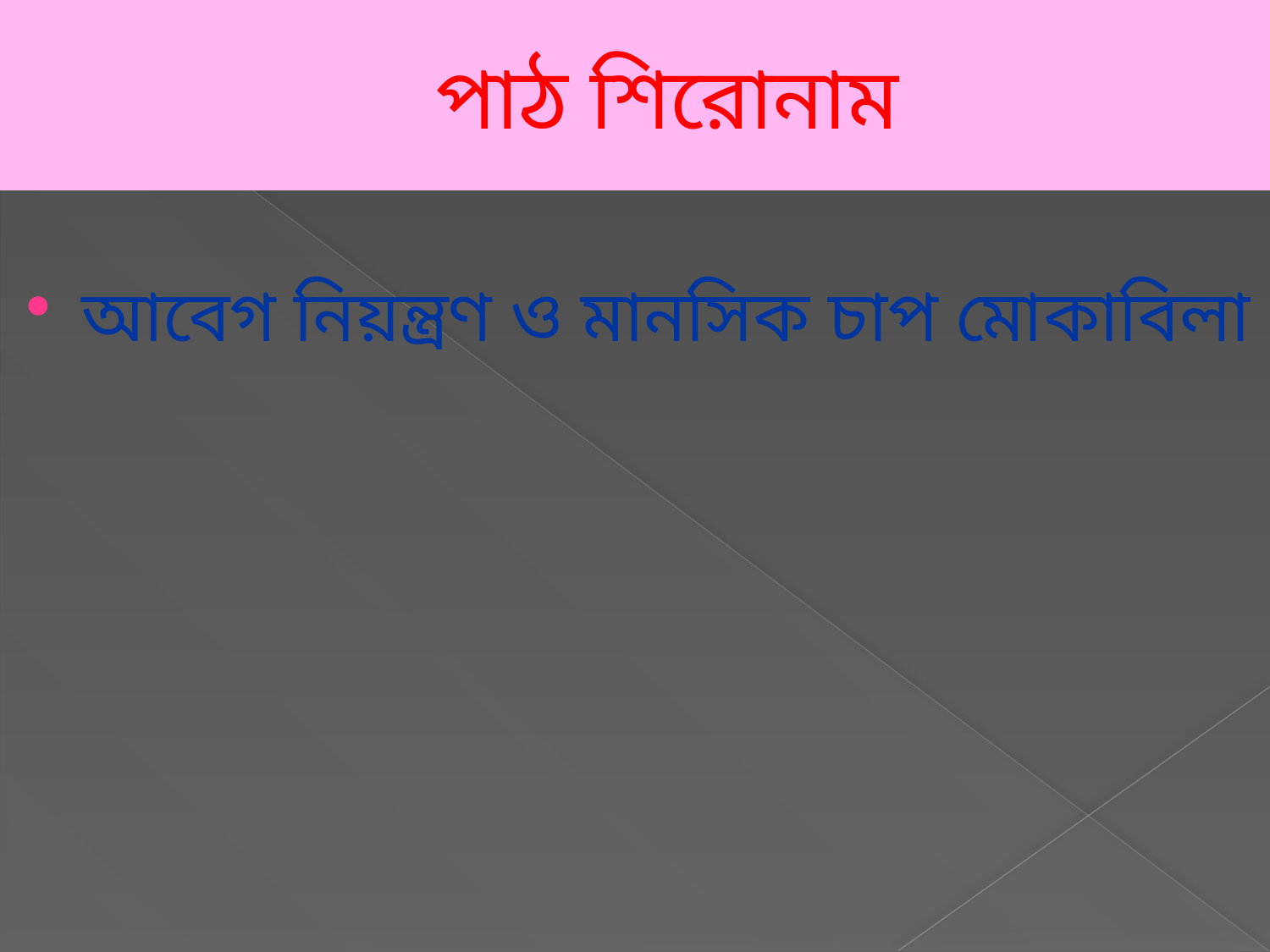

# পাঠ শিরোনাম
আবেগ নিয়ন্ত্রণ ও মানসিক চাপ মোকাবিলা